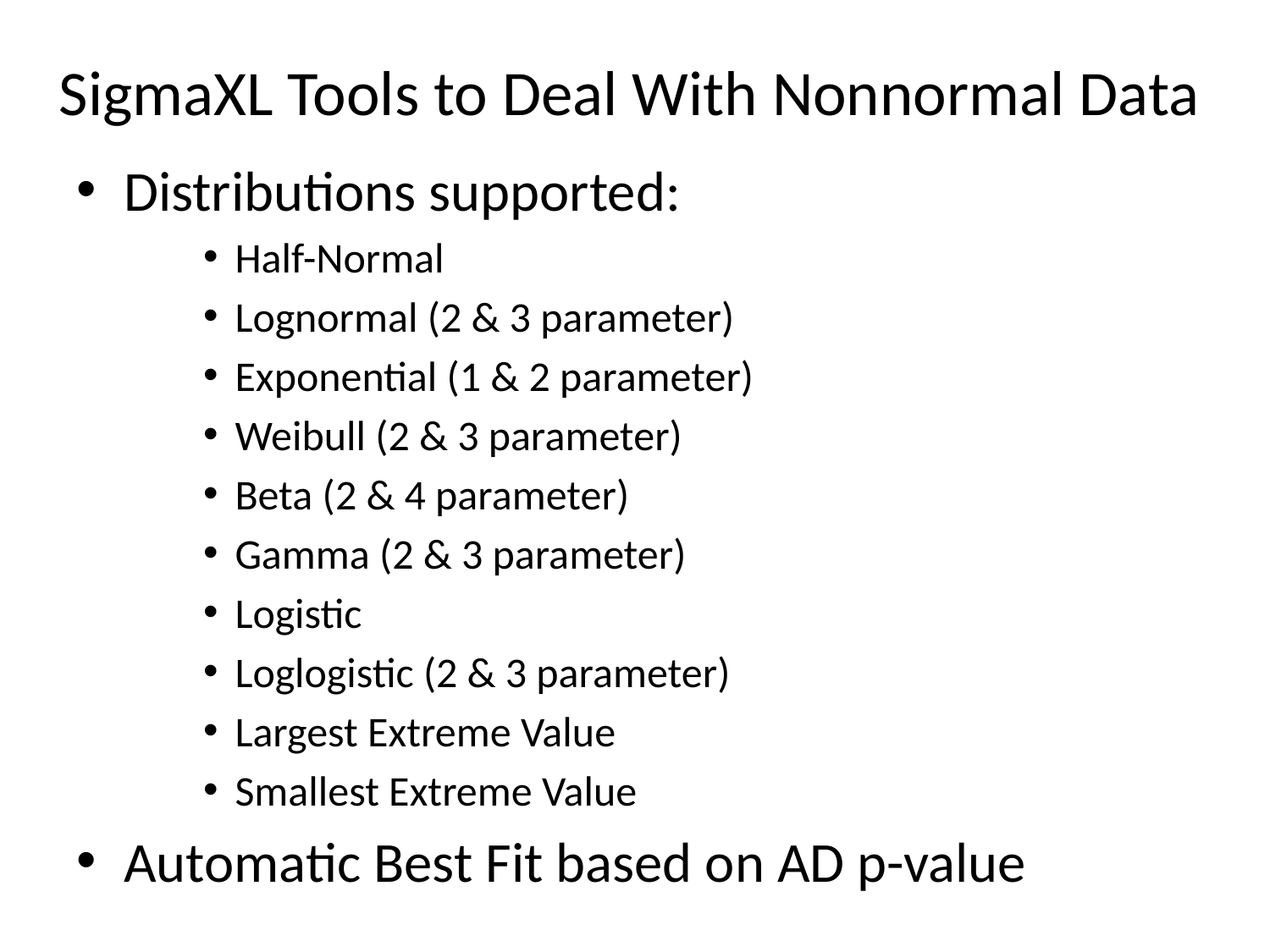

# SigmaXL Tools to Deal With Nonnormal Data
Distributions supported:
Half-Normal
Lognormal (2 & 3 parameter)
Exponential (1 & 2 parameter)
Weibull (2 & 3 parameter)
Beta (2 & 4 parameter)
Gamma (2 & 3 parameter)
Logistic
Loglogistic (2 & 3 parameter)
Largest Extreme Value
Smallest Extreme Value
Automatic Best Fit based on AD p-value